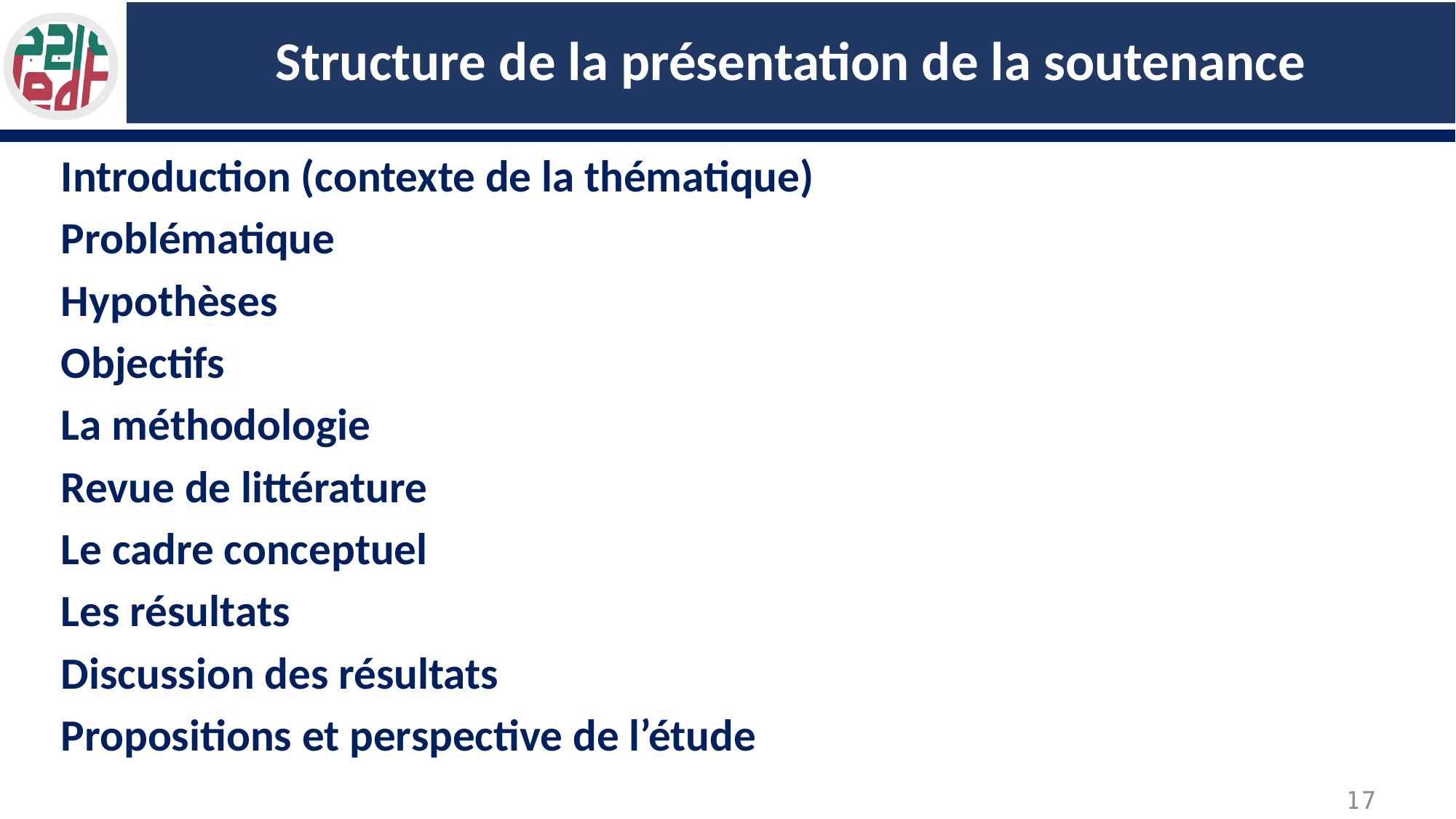

# Structure de la présentation de la soutenance
Introduction (contexte de la thématique)
Problématique
Hypothèses
Objectifs
La méthodologie
Revue de littérature
Le cadre conceptuel
Les résultats
Discussion des résultats
Propositions et perspective de l’étude

17